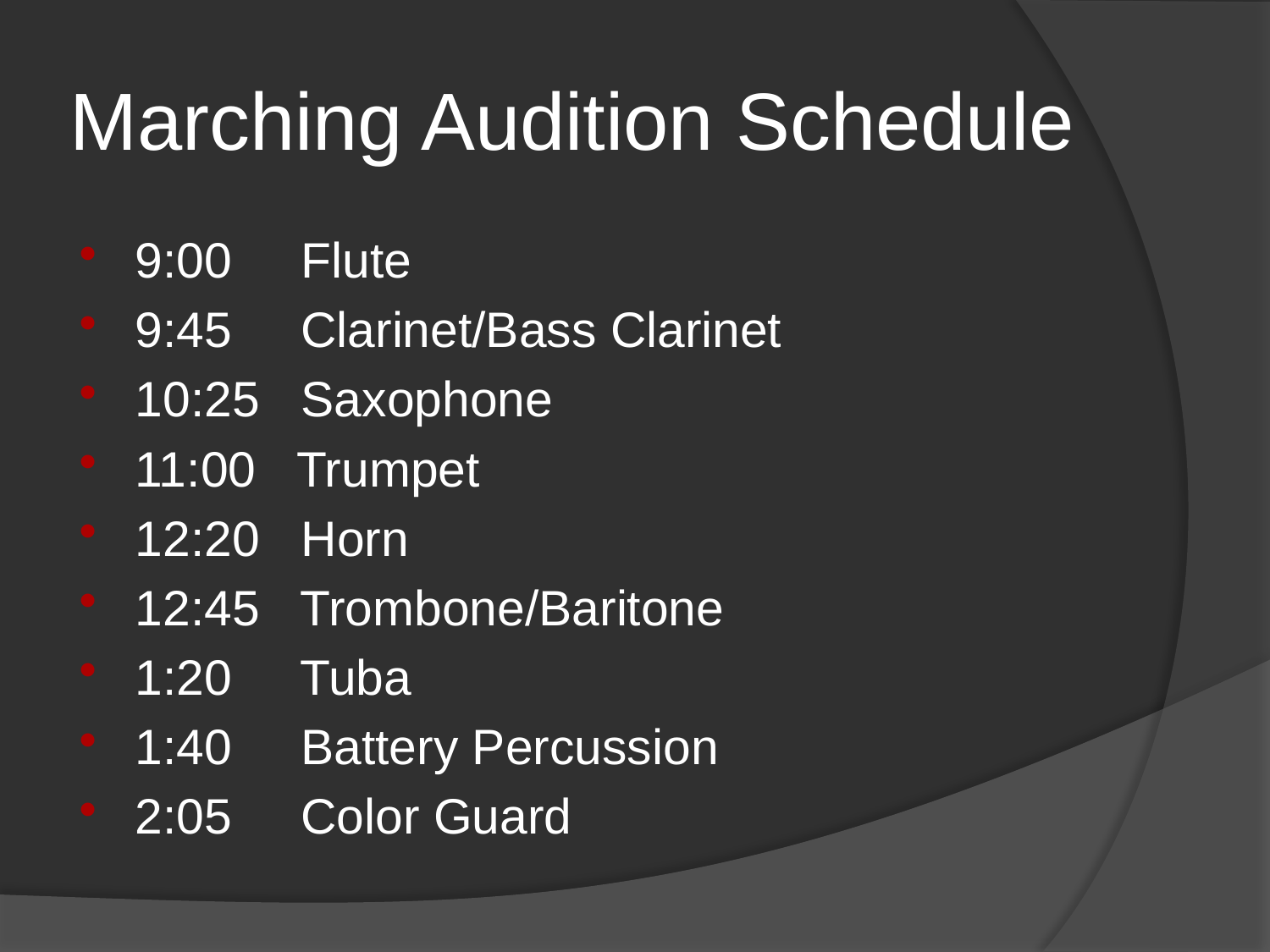

# Marching Audition Schedule
9:00     Flute
9:45     Clarinet/Bass Clarinet
10:25   Saxophone
11:00   Trumpet
12:20   Horn
12:45   Trombone/Baritone
1:20     Tuba
1:40     Battery Percussion
2:05     Color Guard